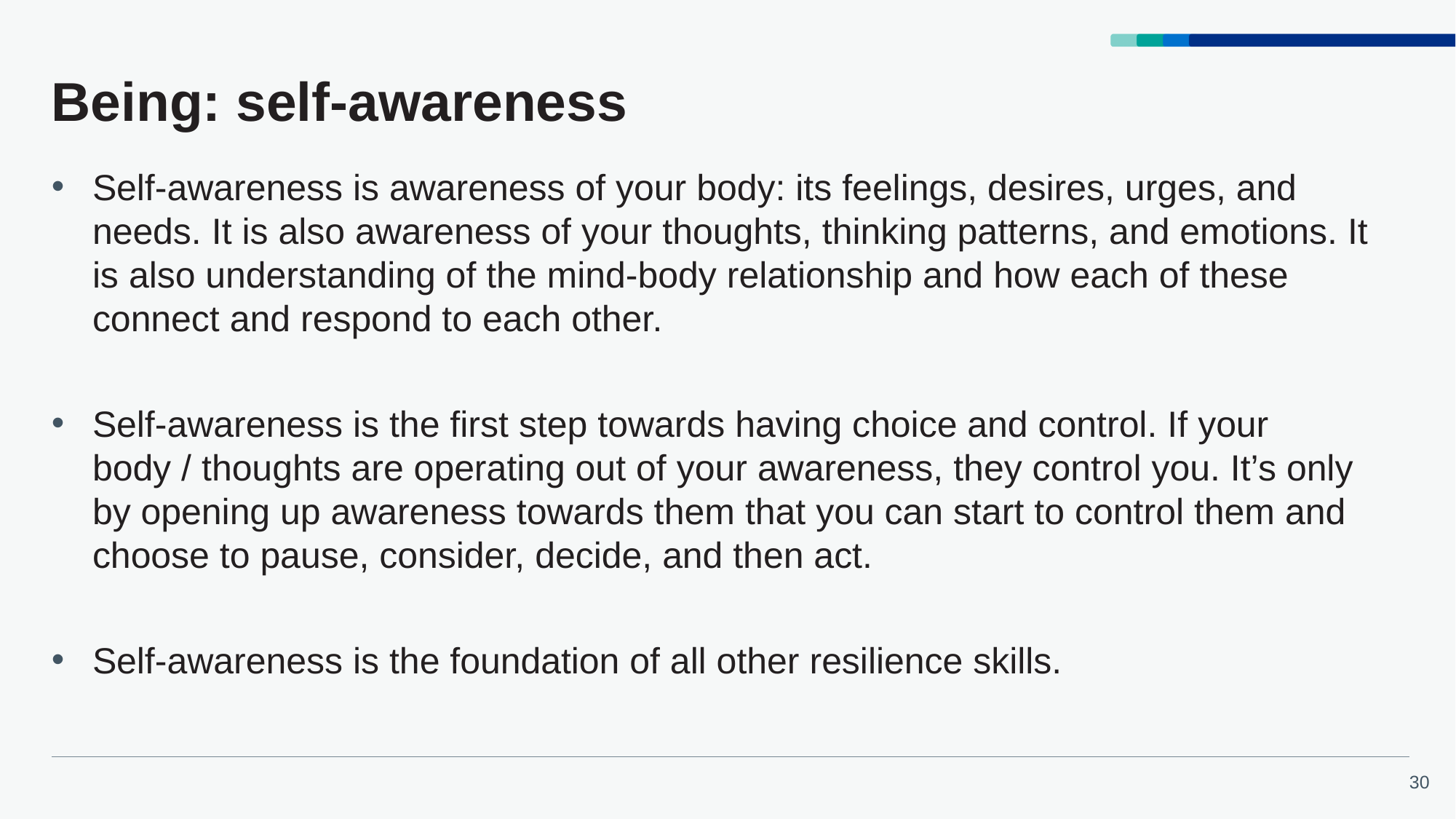

# Being: self-awareness
Self-awareness is awareness of your body: its feelings, desires, urges, and needs. It is also awareness of your thoughts, thinking patterns, and emotions. It is also understanding of the mind-body relationship and how each of these connect and respond to each other.

Self-awareness is the first step towards having choice and control. If your body / thoughts are operating out of your awareness, they control you. It’s only by opening up awareness towards them that you can start to control them and choose to pause, consider, decide, and then act.

Self-awareness is the foundation of all other resilience skills.